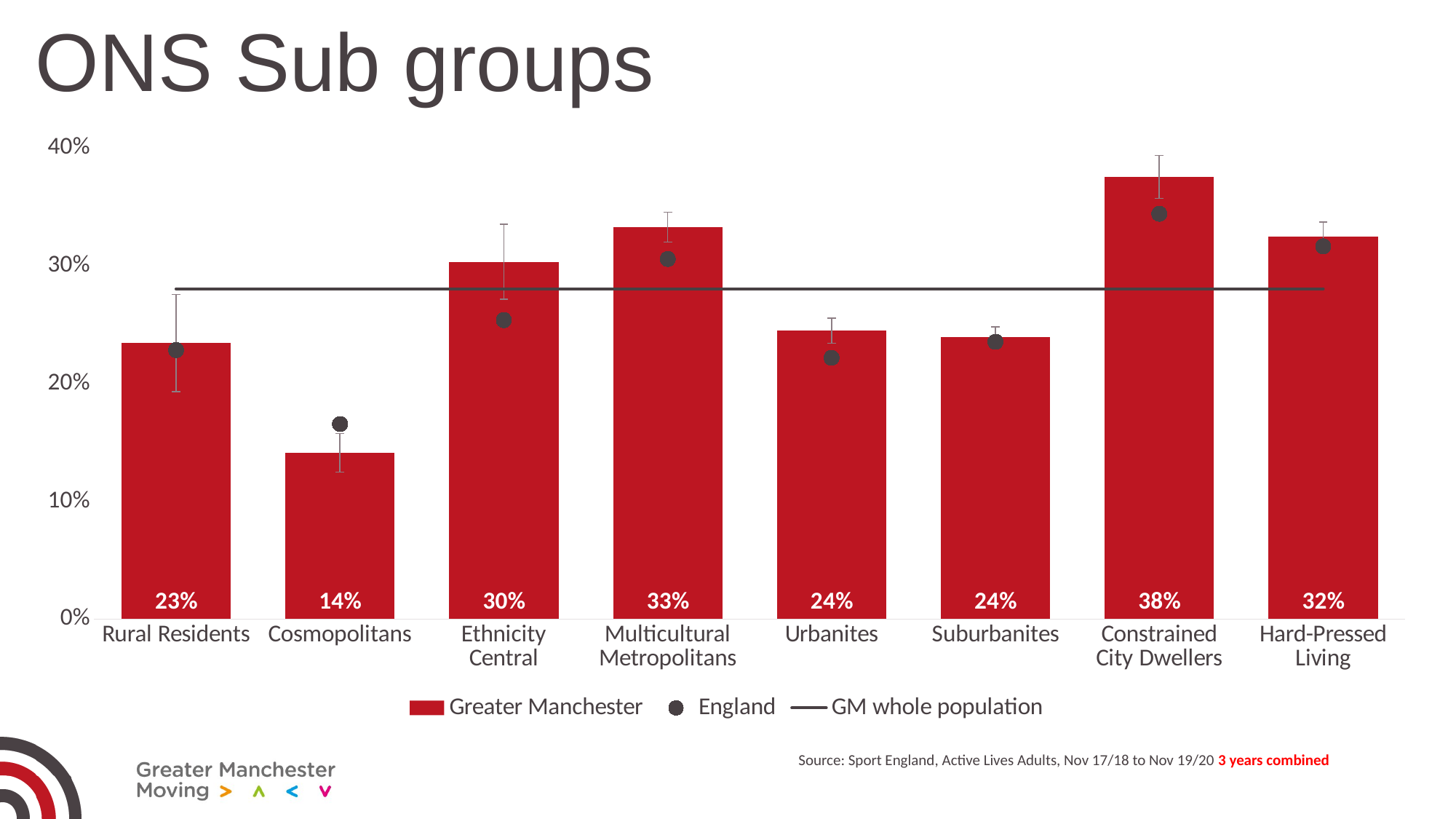

ONS Sub groups

### Chart

| Category | Greater Manchester | England | GM whole population |
|---|---|---|---|
| Rural Residents | 0.2342709311802032 | 0.22830194322819672 | 0.280306874007607 |
| Cosmopolitans | 0.1411704557322671 | 0.16555766952693007 | 0.280306874007607 |
| Ethnicity Central | 0.303261595256509 | 0.25371502086603875 | 0.280306874007607 |
| Multicultural Metropolitans | 0.332702819641529 | 0.3056169378651905 | 0.280306874007607 |
| Urbanites | 0.2446897444381272 | 0.22176698935344372 | 0.280306874007607 |
| Suburbanites | 0.23961607555225767 | 0.2353327790608705 | 0.280306874007607 |
| Constrained City Dwellers | 0.37520067593753703 | 0.34397452070093004 | 0.280306874007607 |
| Hard-Pressed Living | 0.32481089641812955 | 0.3163587561569782 | 0.280306874007607 |
Source: Sport England, Active Lives Adults, Nov 17/18 to Nov 19/20 3 years combined